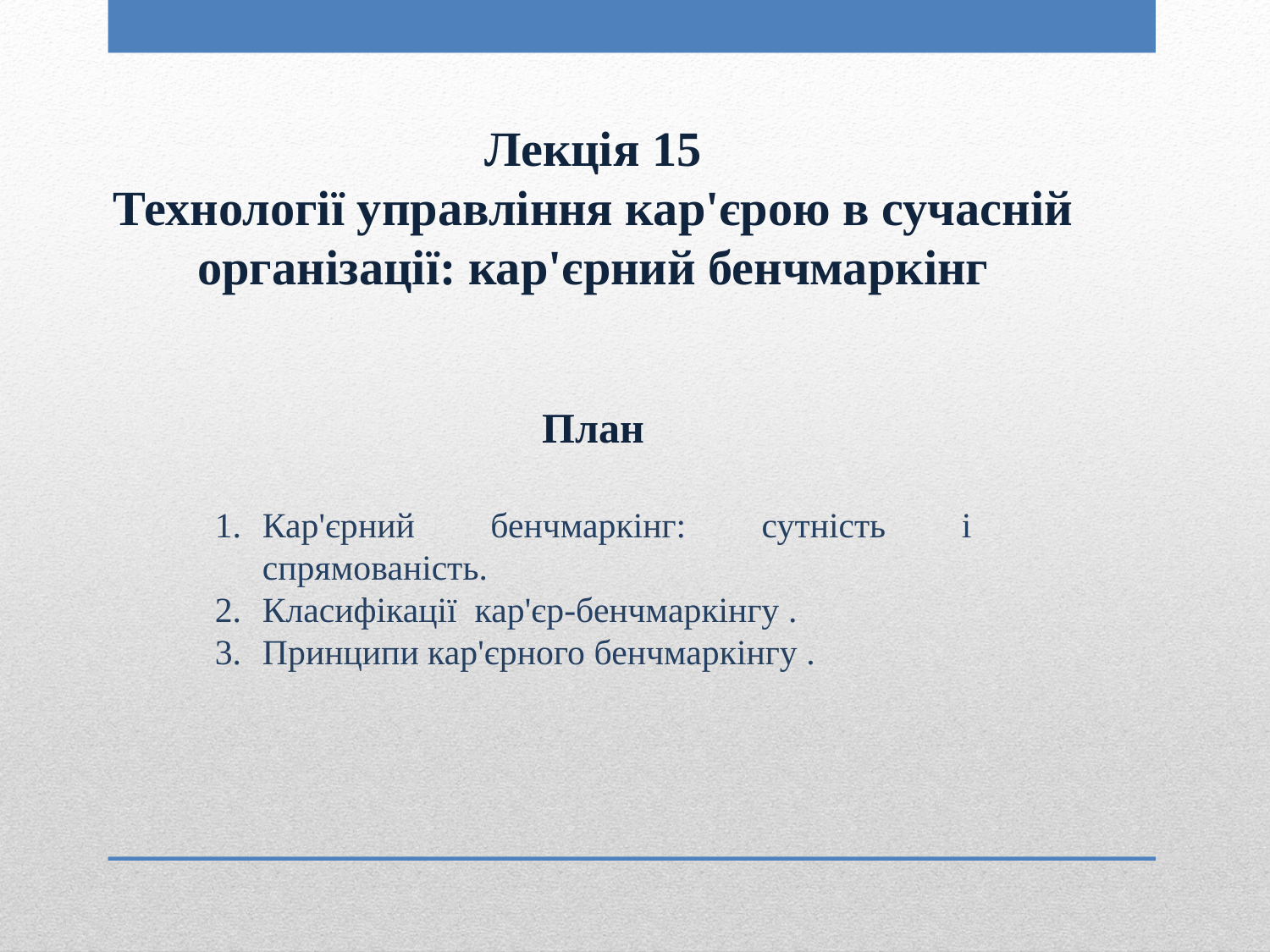

Лекція 15
Технології управління кар'єрою в сучасній організації: кар'єрний бенчмаркінг
План

Кар'єрний бенчмаркінг: сутність і спрямованість.
Класифікації  кар'єр-бенчмаркінгу .
Принципи кар'єрного бенчмаркінгу .